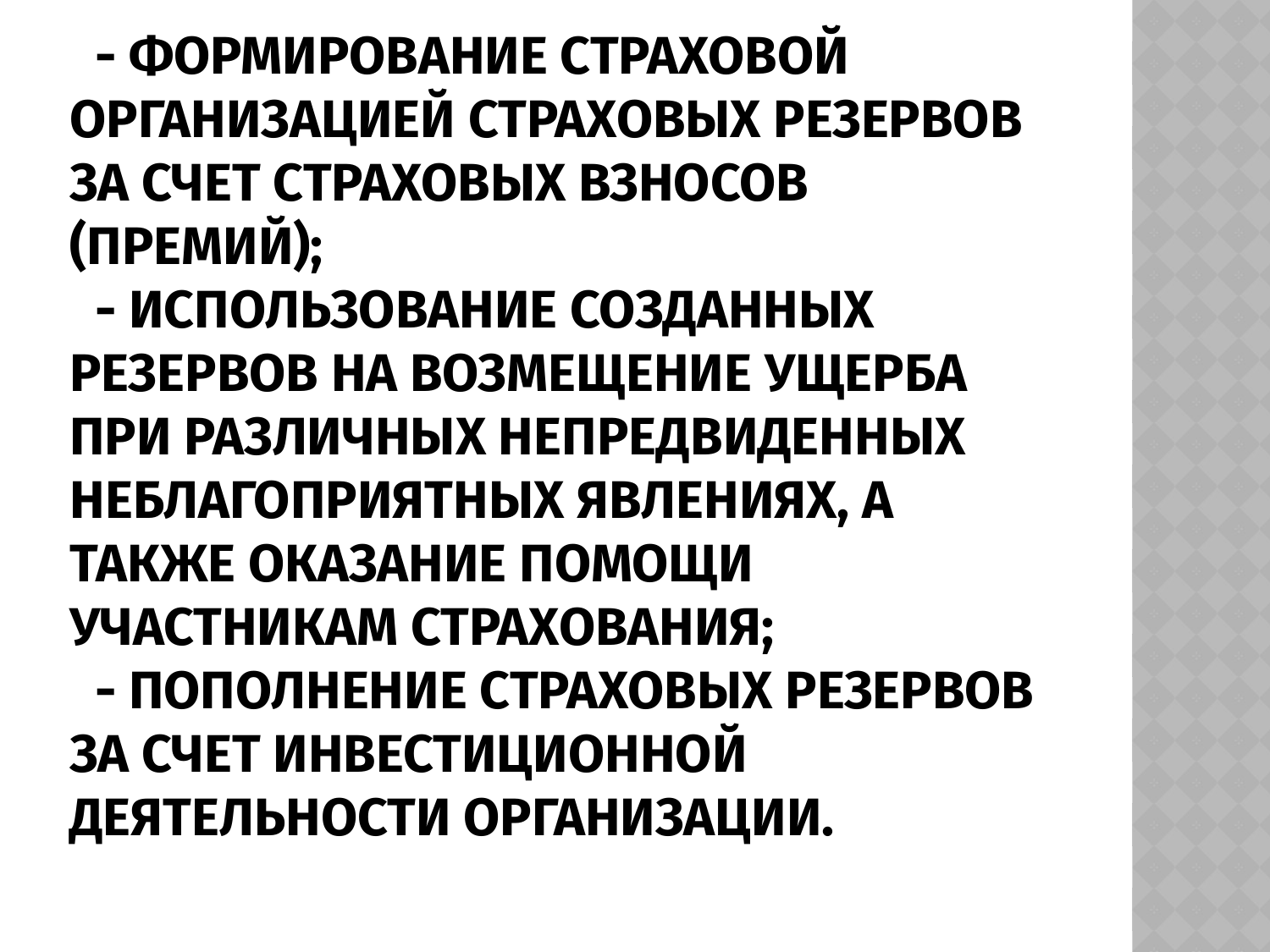

# - формирование страховой организацией страховых резервов за счет страховых взносов (премий); - использование созданных резервов на возмещение ущерба при различных непредвиденных неблагоприятных явлениях, а также оказание помощи участникам страхования; - пополнение страховых резервов за счет инвестиционной деятельности организации.